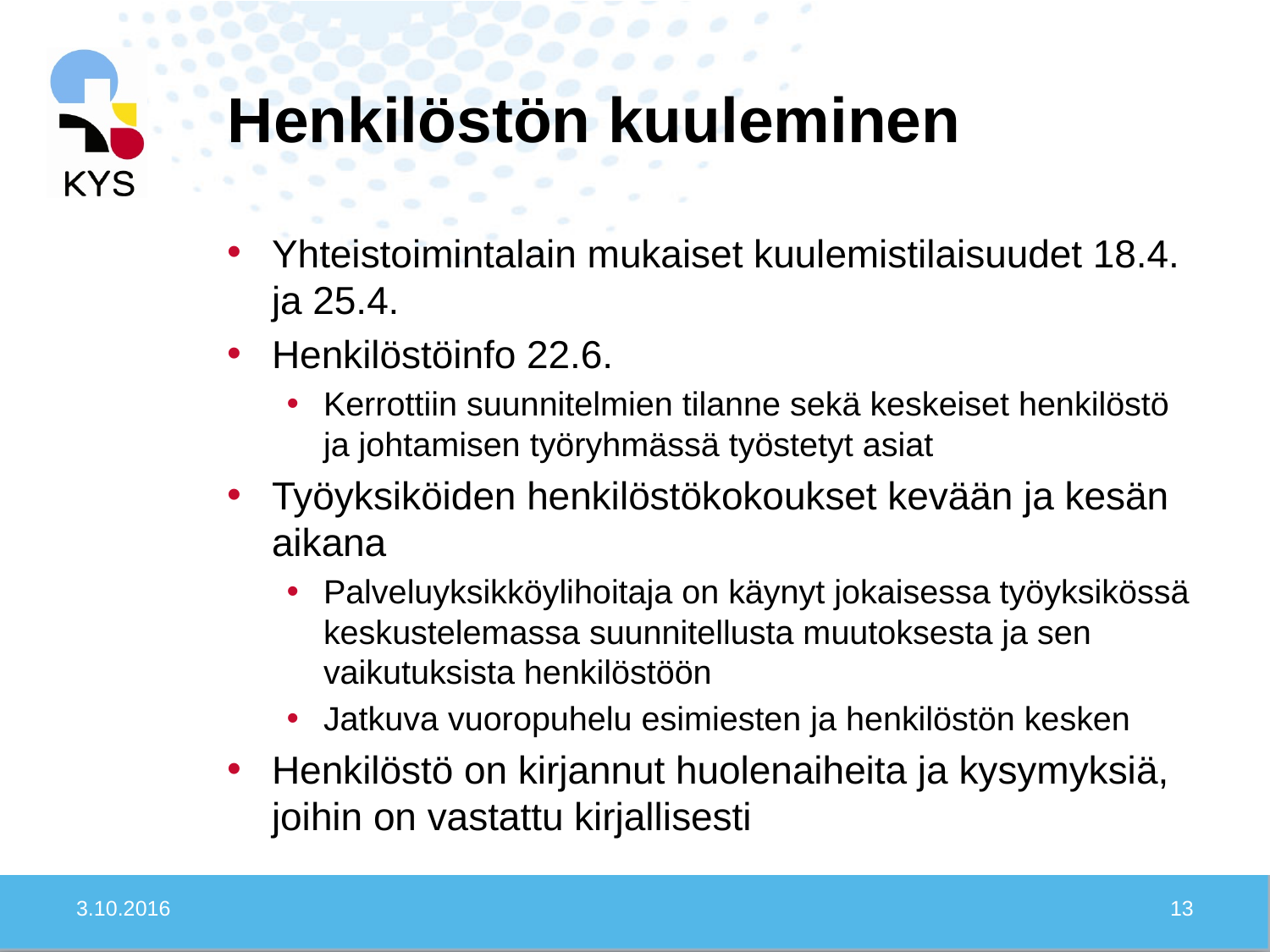

# Henkilöstön kuuleminen
Yhteistoimintalain mukaiset kuulemistilaisuudet 18.4. ja 25.4.
Henkilöstöinfo 22.6.
Kerrottiin suunnitelmien tilanne sekä keskeiset henkilöstö ja johtamisen työryhmässä työstetyt asiat
Työyksiköiden henkilöstökokoukset kevään ja kesän aikana
Palveluyksikköylihoitaja on käynyt jokaisessa työyksikössä keskustelemassa suunnitellusta muutoksesta ja sen vaikutuksista henkilöstöön
Jatkuva vuoropuhelu esimiesten ja henkilöstön kesken
Henkilöstö on kirjannut huolenaiheita ja kysymyksiä, joihin on vastattu kirjallisesti

3.10.2016
13